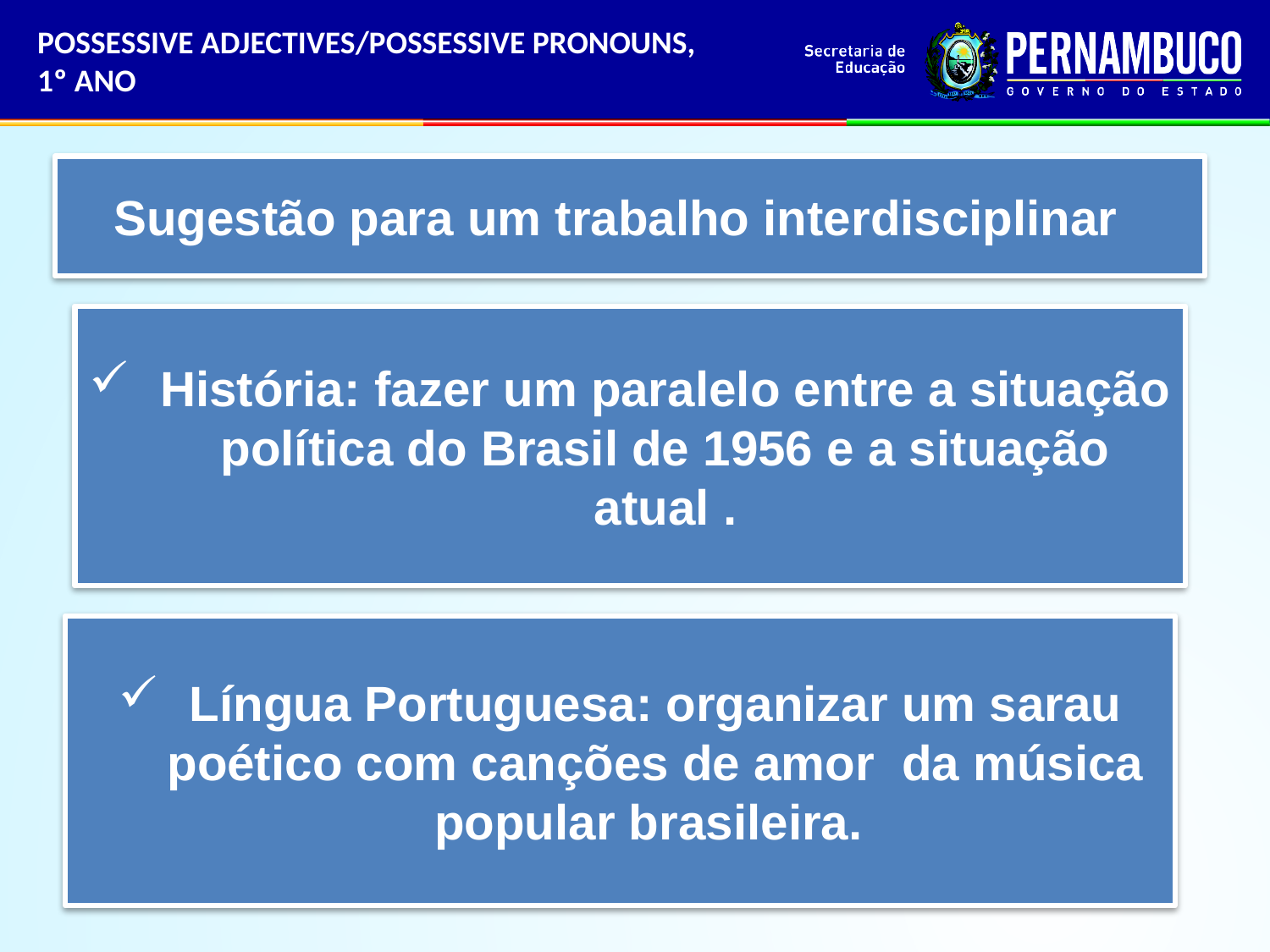

POSSESSIVE ADJECTIVES/POSSESSIVE PRONOUNS, 1º ANO

Sugestão para um trabalho interdisciplinar
História: fazer um paralelo entre a situação política do Brasil de 1956 e a situação atual .
Língua Portuguesa: organizar um sarau poético com canções de amor  da música popular brasileira.